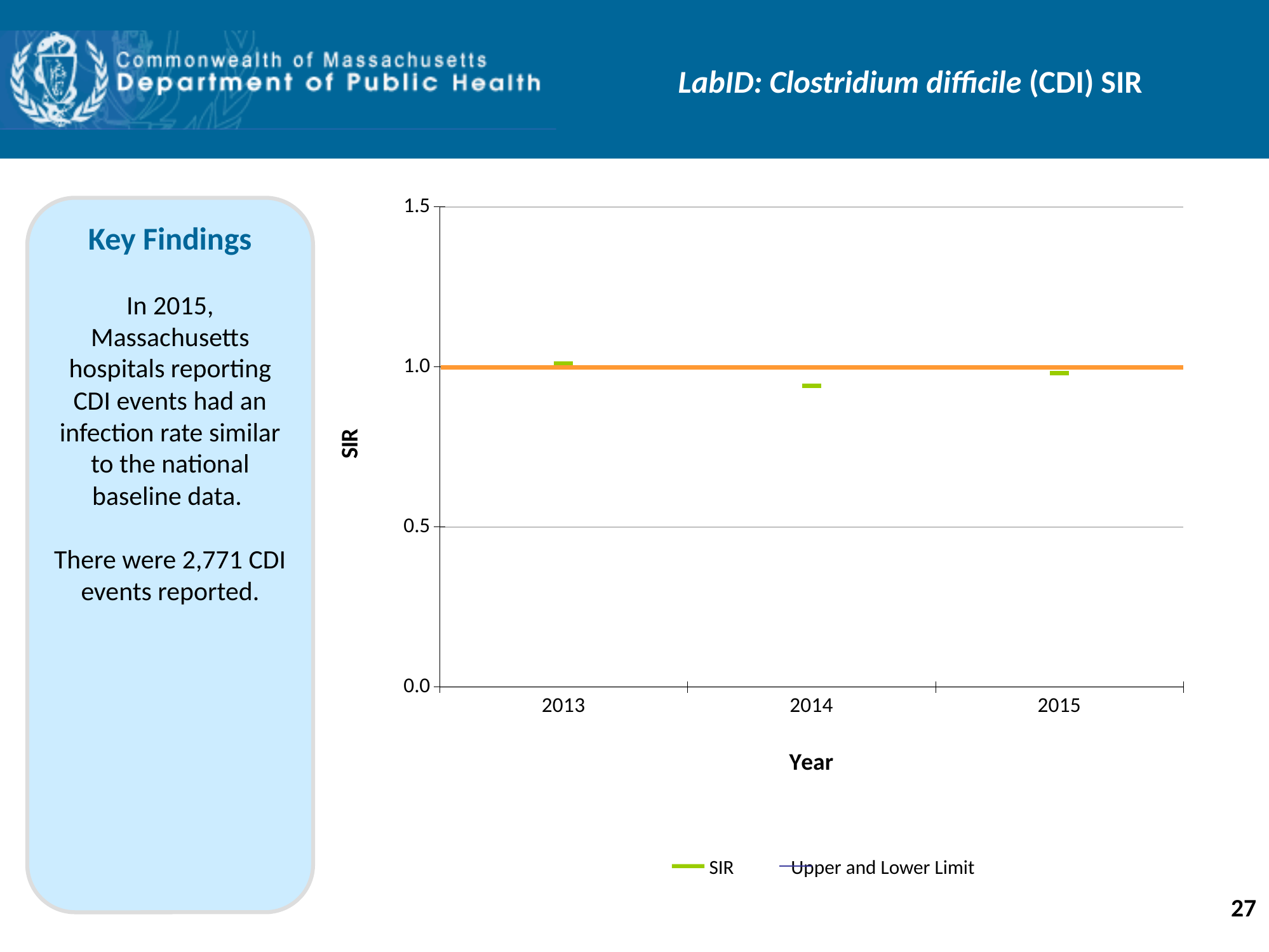

# LabID: Clostridium difficile (CDI) SIR

### Chart

| Category | CI_HI | CI_LO | SIR |
|---|---|---|---|
| 2013 | 1.04 | 0.97 | 1.01 |
| 2014 | 0.97 | 0.9 | 0.94 |
| 2015 | 1.01 | 0.94 | 0.98 |
Key Findings

In 2015, Massachusetts hospitals reporting CDI events had an infection rate similar to the national baseline data.

There were 2,771 CDI events reported.

           SIR	        Upper and Lower Limit

27